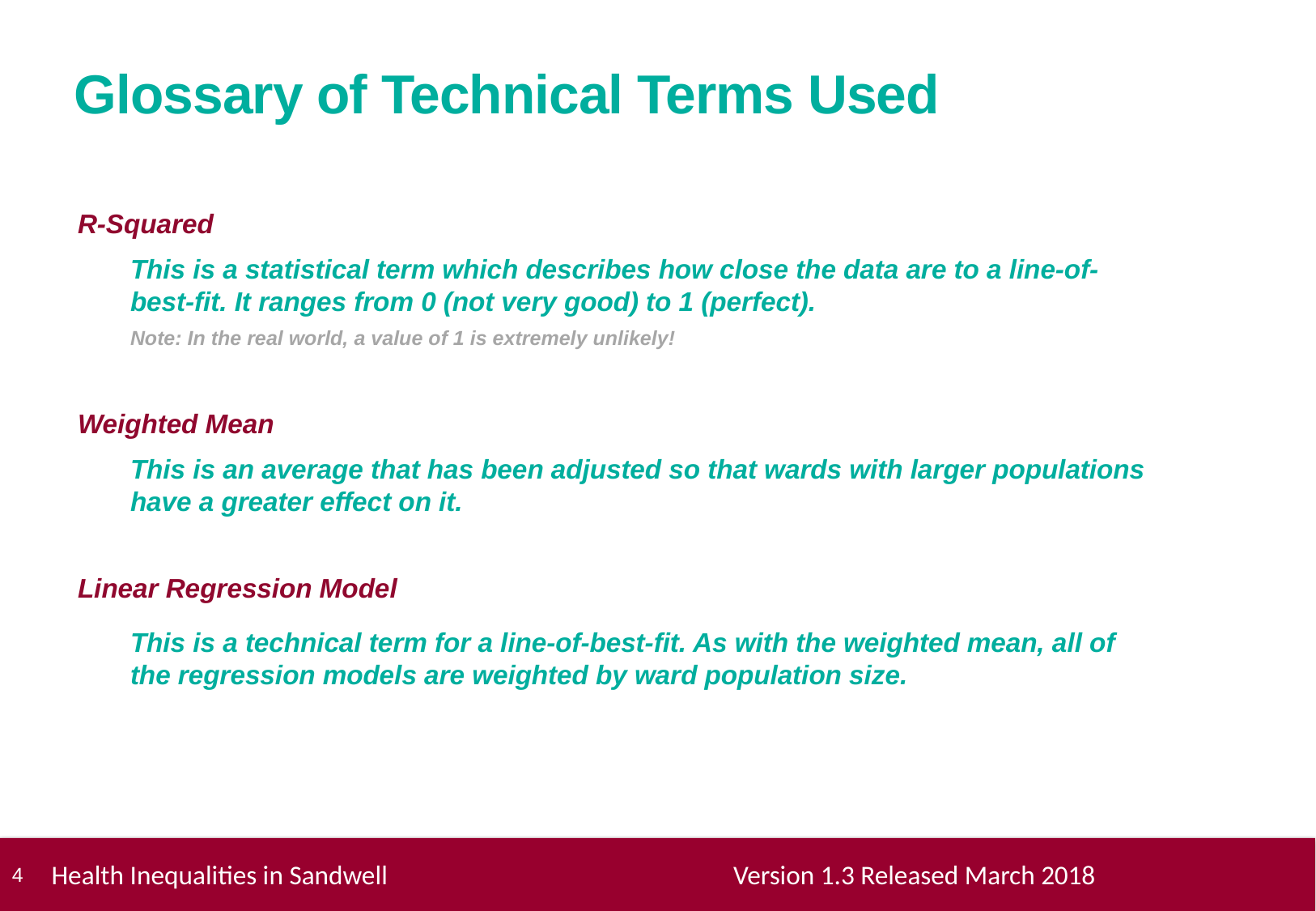

# Glossary of Technical Terms Used
R-Squared
This is a statistical term which describes how close the data are to a line-of-best-fit. It ranges from 0 (not very good) to 1 (perfect).
Note: In the real world, a value of 1 is extremely unlikely!
Weighted Mean
This is an average that has been adjusted so that wards with larger populations have a greater effect on it.
Linear Regression Model
This is a technical term for a line-of-best-fit. As with the weighted mean, all of the regression models are weighted by ward population size.
     Health Inequalities in Sandwell                                                         Version 1.3 Released March 2018